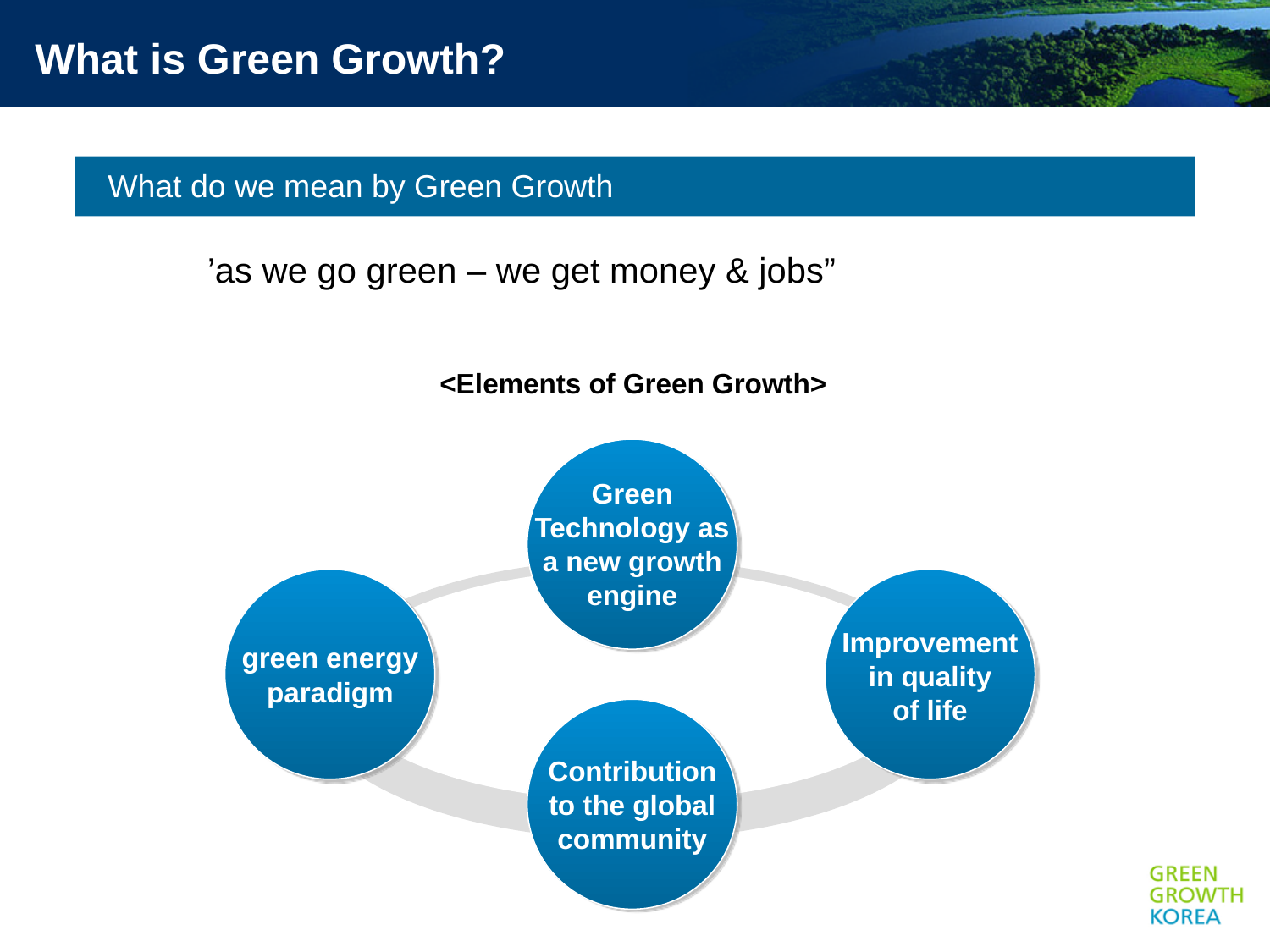

What is Green Growth?

What do we mean by Green Growth
’as we go green – we get money & jobs”
<Elements of Green Growth>

Green
Technology as
a new growth
engine

green energy
paradigm

Improvement
in quality
of life

Contribution
to the global
community